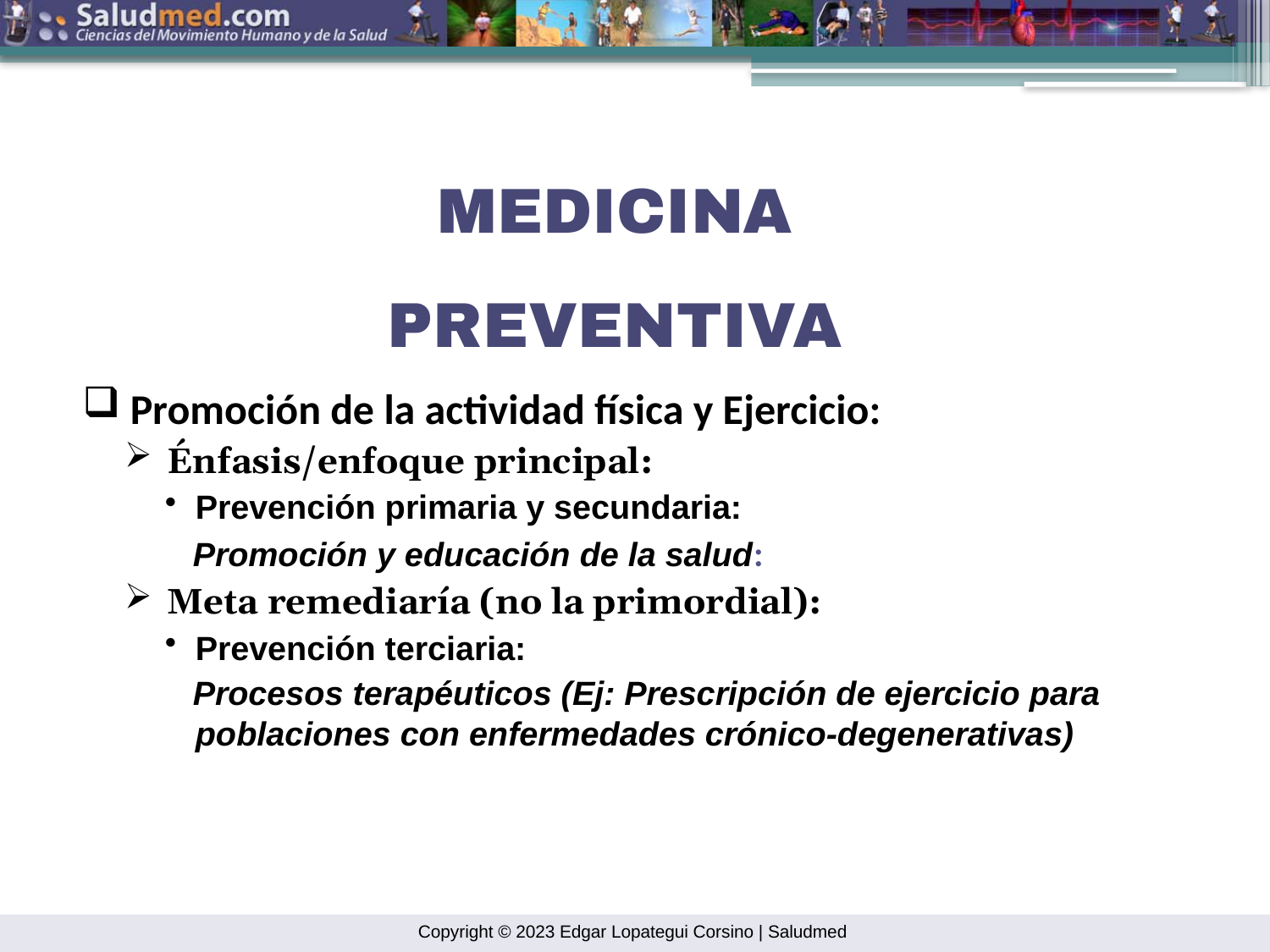

MEDICINA
PREVENTIVA
 Promoción de la actividad física y Ejercicio:
 Énfasis/enfoque principal:
Prevención primaria y secundaria:
   Promoción y educación de la salud:
 Meta remediaría (no la primordial):
Prevención terciaria:
   Procesos terapéuticos (Ej: Prescripción de ejercicio para poblaciones con enfermedades crónico-degenerativas)